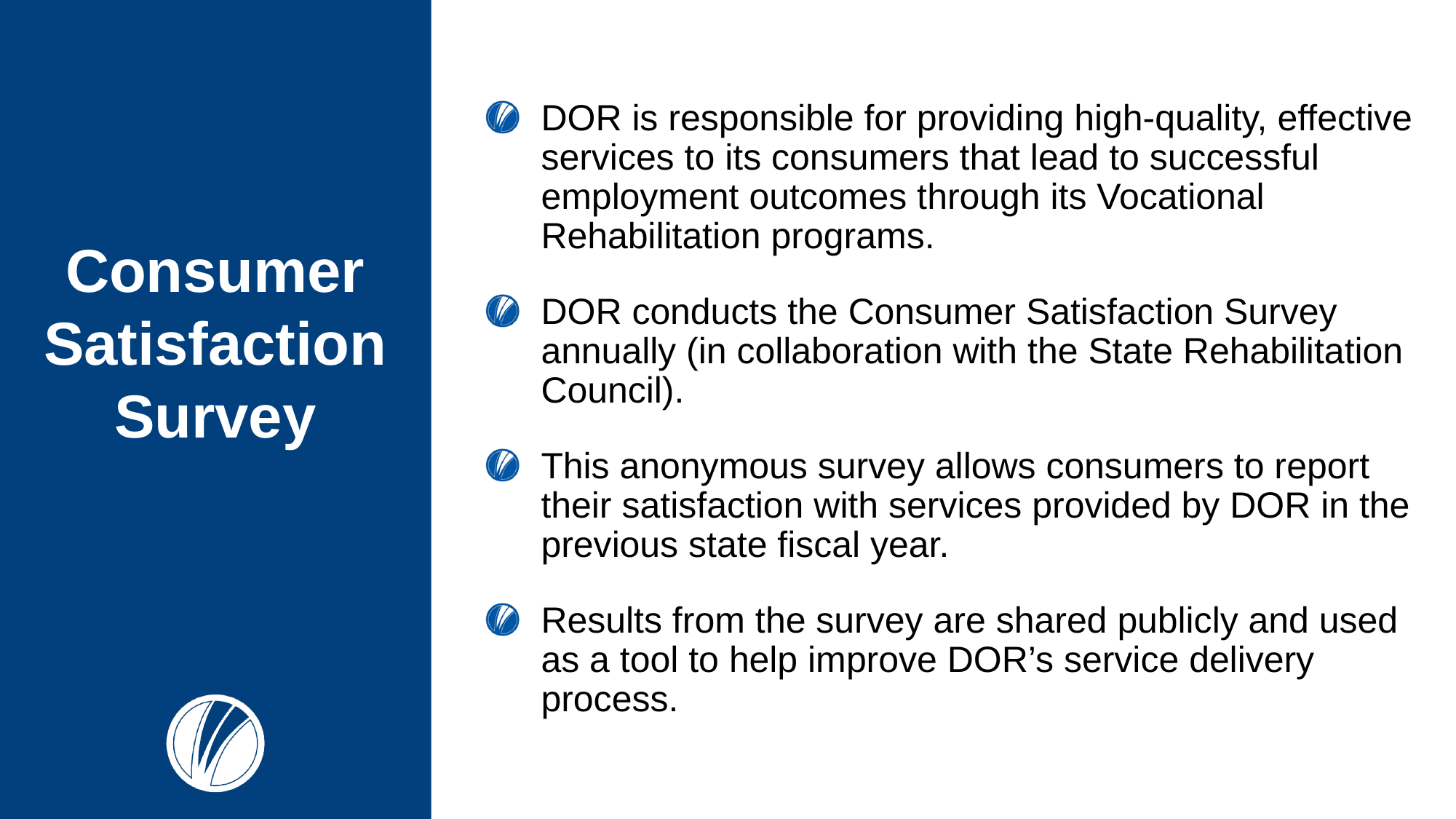

# Consumer Satisfaction Survey
DOR is responsible for providing high-quality, effective services to its consumers that lead to successful employment outcomes through its Vocational Rehabilitation programs.
DOR conducts the Consumer Satisfaction Survey annually (in collaboration with the State Rehabilitation Council).
This anonymous survey allows consumers to report their satisfaction with services provided by DOR in the previous state fiscal year.
Results from the survey are shared publicly and used as a tool to help improve DOR’s service delivery process.